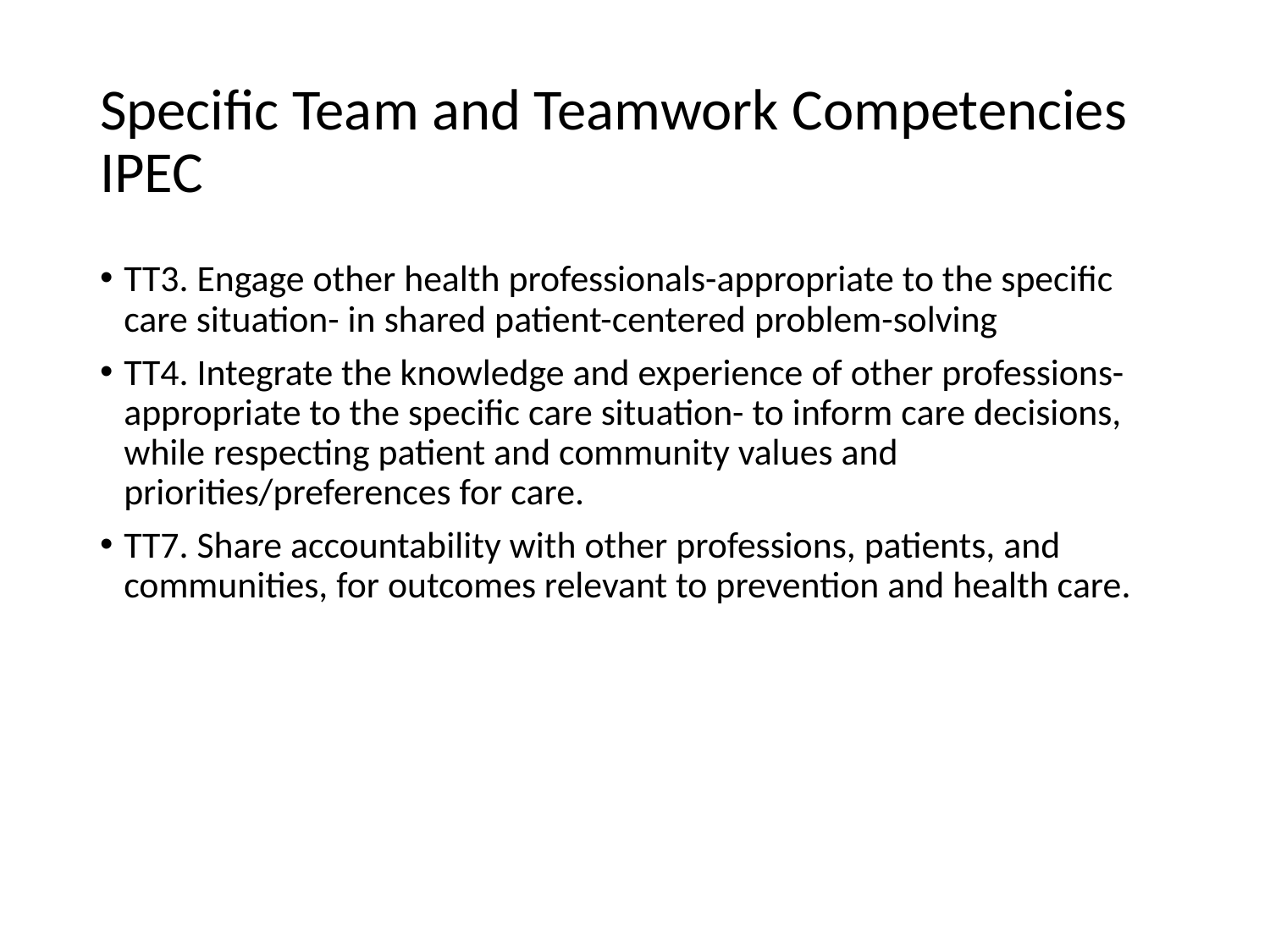

# Specific Team and Teamwork Competencies IPEC
TT3. Engage other health professionals-appropriate to the specific care situation- in shared patient-centered problem-solving
TT4. Integrate the knowledge and experience of other professions- appropriate to the specific care situation- to inform care decisions, while respecting patient and community values and priorities/preferences for care.
TT7. Share accountability with other professions, patients, and communities, for outcomes relevant to prevention and health care.